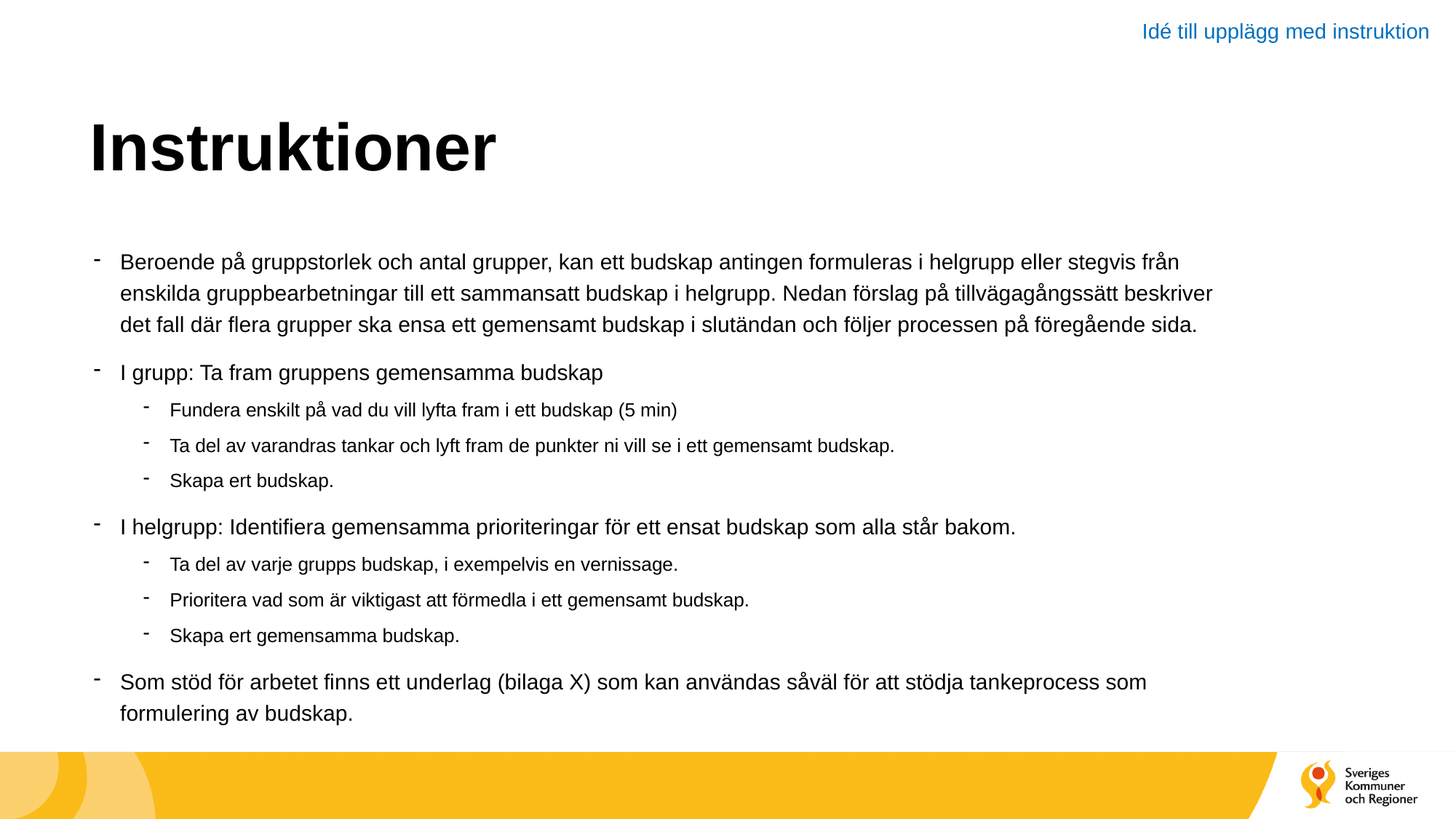

Idé till upplägg med instruktion
# Instruktioner
Beroende på gruppstorlek och antal grupper, kan ett budskap antingen formuleras i helgrupp eller stegvis från enskilda gruppbearbetningar till ett sammansatt budskap i helgrupp. Nedan förslag på tillvägagångssätt beskriver det fall där flera grupper ska ensa ett gemensamt budskap i slutändan och följer processen på föregående sida.
I grupp: Ta fram gruppens gemensamma budskap
Fundera enskilt på vad du vill lyfta fram i ett budskap (5 min)
Ta del av varandras tankar och lyft fram de punkter ni vill se i ett gemensamt budskap.
Skapa ert budskap.
I helgrupp: Identifiera gemensamma prioriteringar för ett ensat budskap som alla står bakom.
Ta del av varje grupps budskap, i exempelvis en vernissage.
Prioritera vad som är viktigast att förmedla i ett gemensamt budskap.
Skapa ert gemensamma budskap.
Som stöd för arbetet finns ett underlag (bilaga X) som kan användas såväl för att stödja tankeprocess som formulering av budskap.